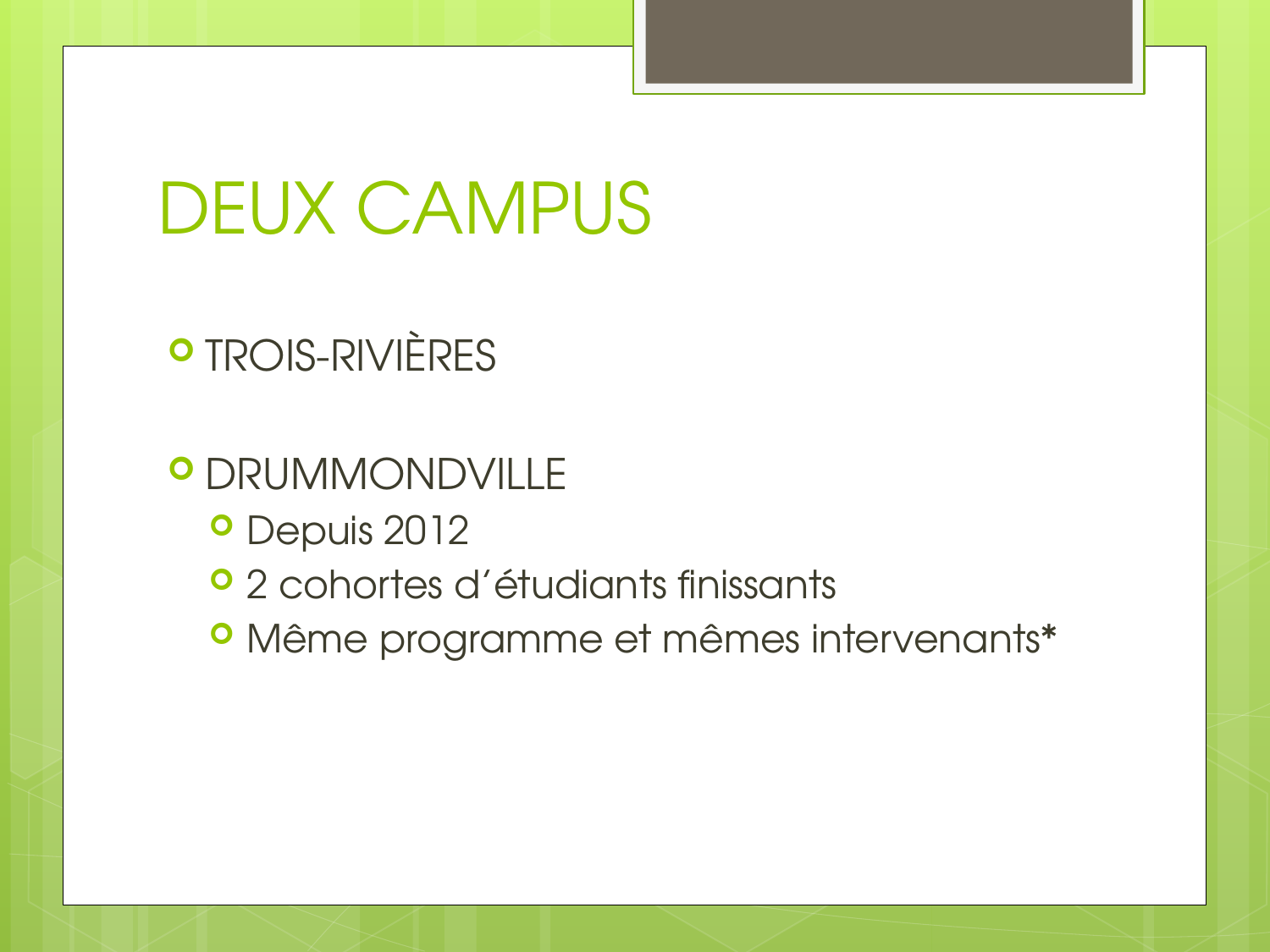

# DEUX CAMPUS
TROIS-RIVIÈRES

DRUMMONDVILLE
Depuis 2012
2 cohortes d’étudiants finissants
Même programme et mêmes intervenants*